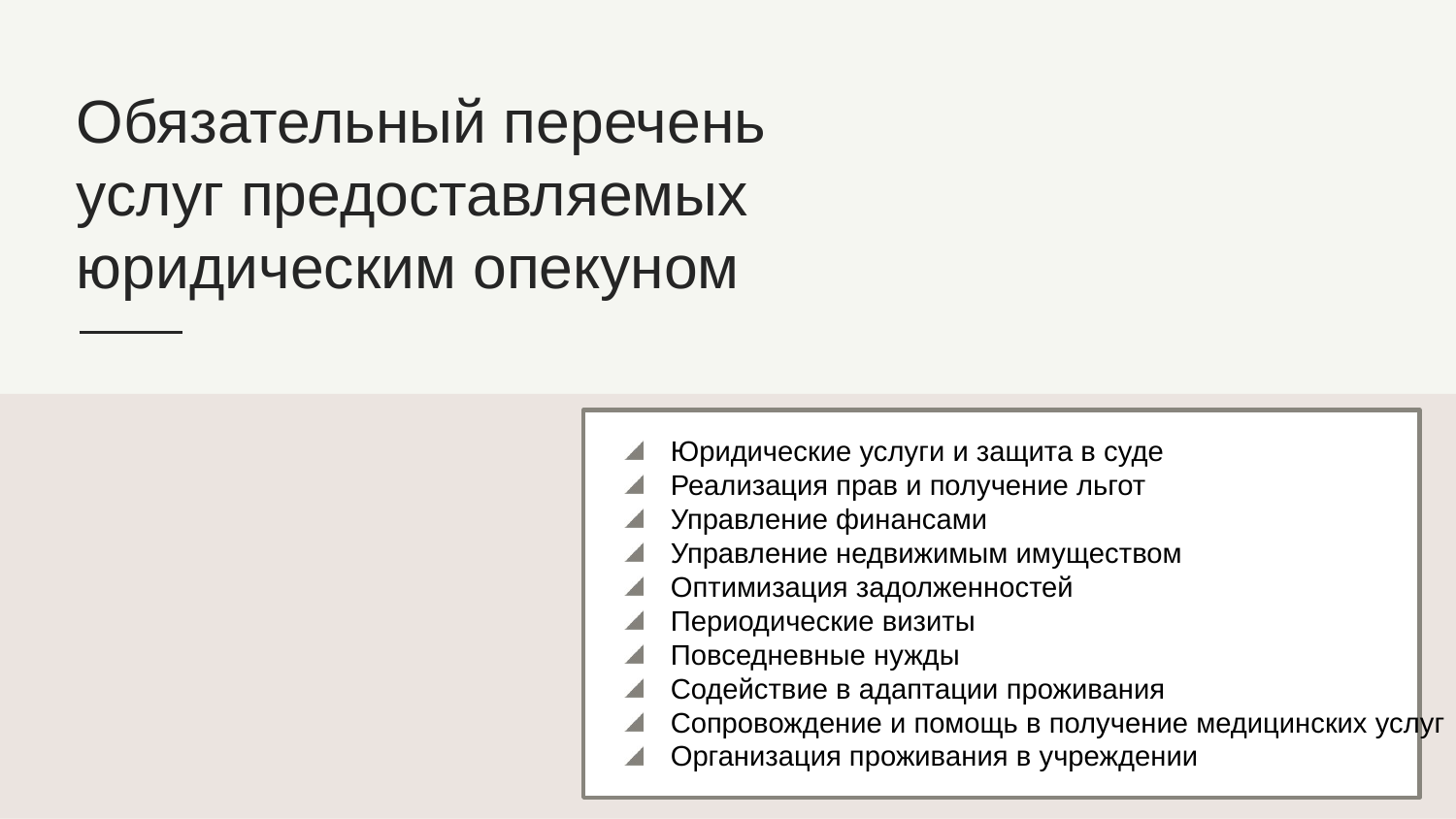

# Обязательный перечень услуг предоставляемых юридическим опекуном

Юридические услуги и защита в суде
Реализация прав и получение льгот
Управление финансами
Управление недвижимым имуществом
Оптимизация задолженностей
Периодические визиты
Повседневные нужды
Содействие в адаптации проживания
Сопровождение и помощь в получение медицинских услуг
Организация проживания в учреждении